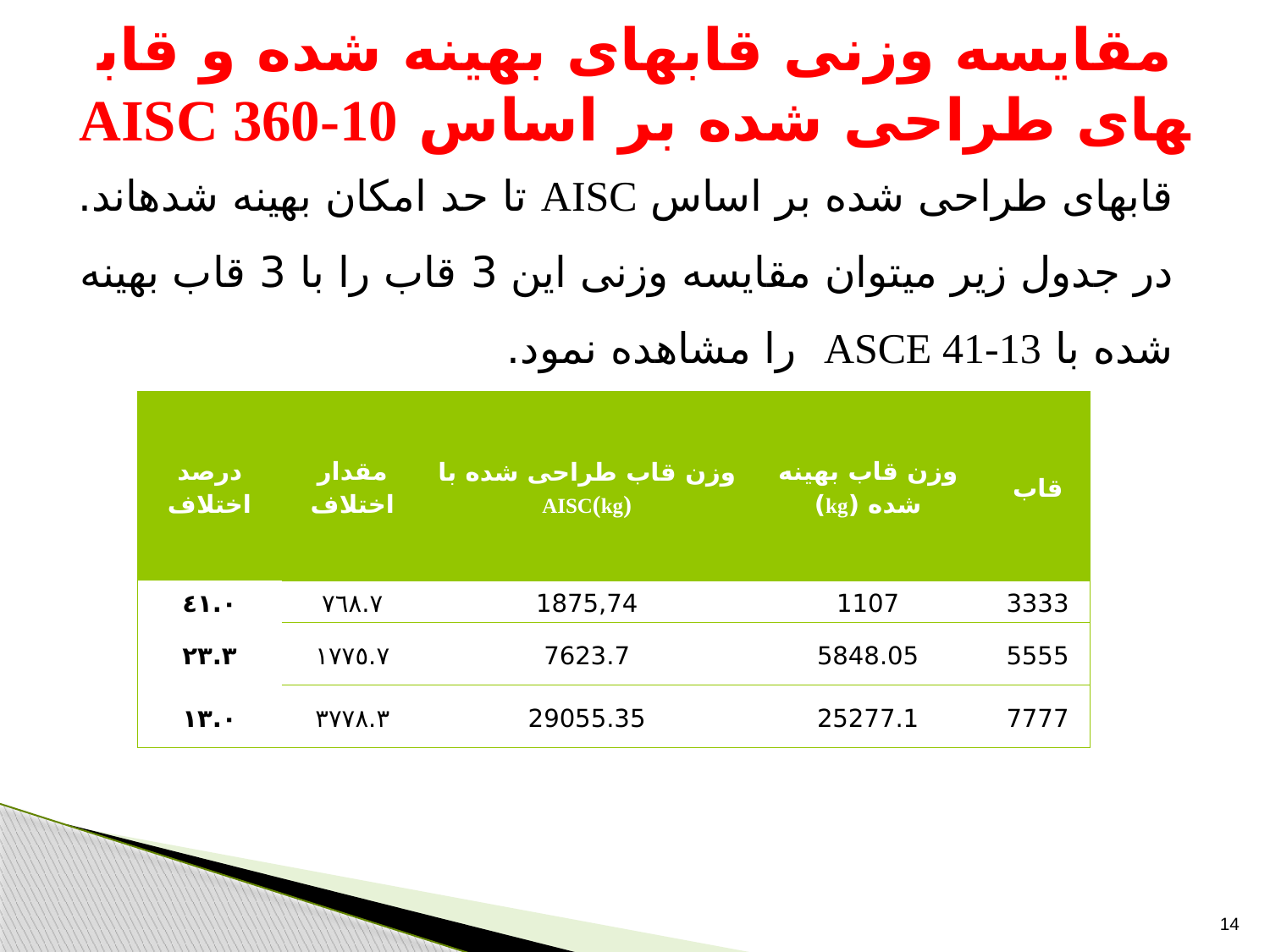

# مقایسه وزنی قاب­های بهینه شده و قاب­های طراحی شده بر اساس AISC 360-10
قاب­های طراحی شده بر اساس AISC تا حد امکان بهینه شده­اند. در جدول زیر می­توان مقایسه وزنی این 3 قاب را با 3 قاب بهینه شده با ASCE 41-13  را مشاهده نمود.

| درصد اختلاف | مقدار اختلاف | وزن قاب طراحی شده با AISC(kg) | وزن قاب بهینه شده (kg) | قاب |
| --- | --- | --- | --- | --- |
| ٤١.٠ | ٧٦٨.٧ | 1875,74 | 1107 | 3333 |
| ٢٣.٣ | ١٧٧٥.٧ | 7623.7 | 5848.05 | 5555 |
| ١٣.٠ | ٣٧٧٨.٣ | 29055.35 | 25277.1 | 7777 |
14